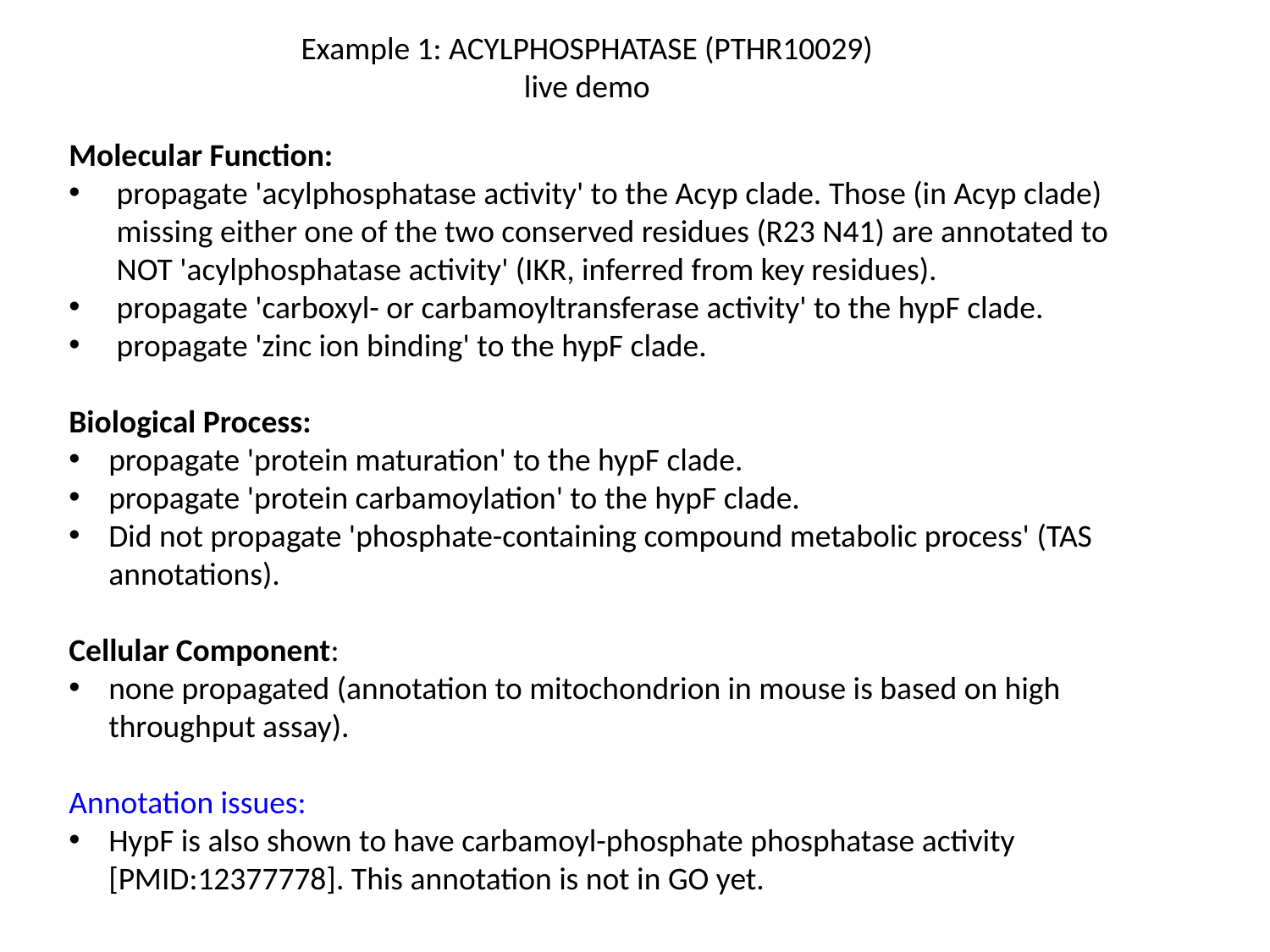

Example 1: ACYLPHOSPHATASE (PTHR10029)
live demo
Molecular Function:
propagate 'acylphosphatase activity' to the Acyp clade. Those (in Acyp clade) missing either one of the two conserved residues (R23 N41) are annotated to NOT 'acylphosphatase activity' (IKR, inferred from key residues).
propagate 'carboxyl- or carbamoyltransferase activity' to the hypF clade.
propagate 'zinc ion binding' to the hypF clade.

Biological Process:
propagate 'protein maturation' to the hypF clade.
propagate 'protein carbamoylation' to the hypF clade.
Did not propagate 'phosphate-containing compound metabolic process' (TAS annotations).

Cellular Component:
none propagated (annotation to mitochondrion in mouse is based on high throughput assay).

Annotation issues:
HypF is also shown to have carbamoyl-phosphate phosphatase activity [PMID:12377778]. This annotation is not in GO yet.